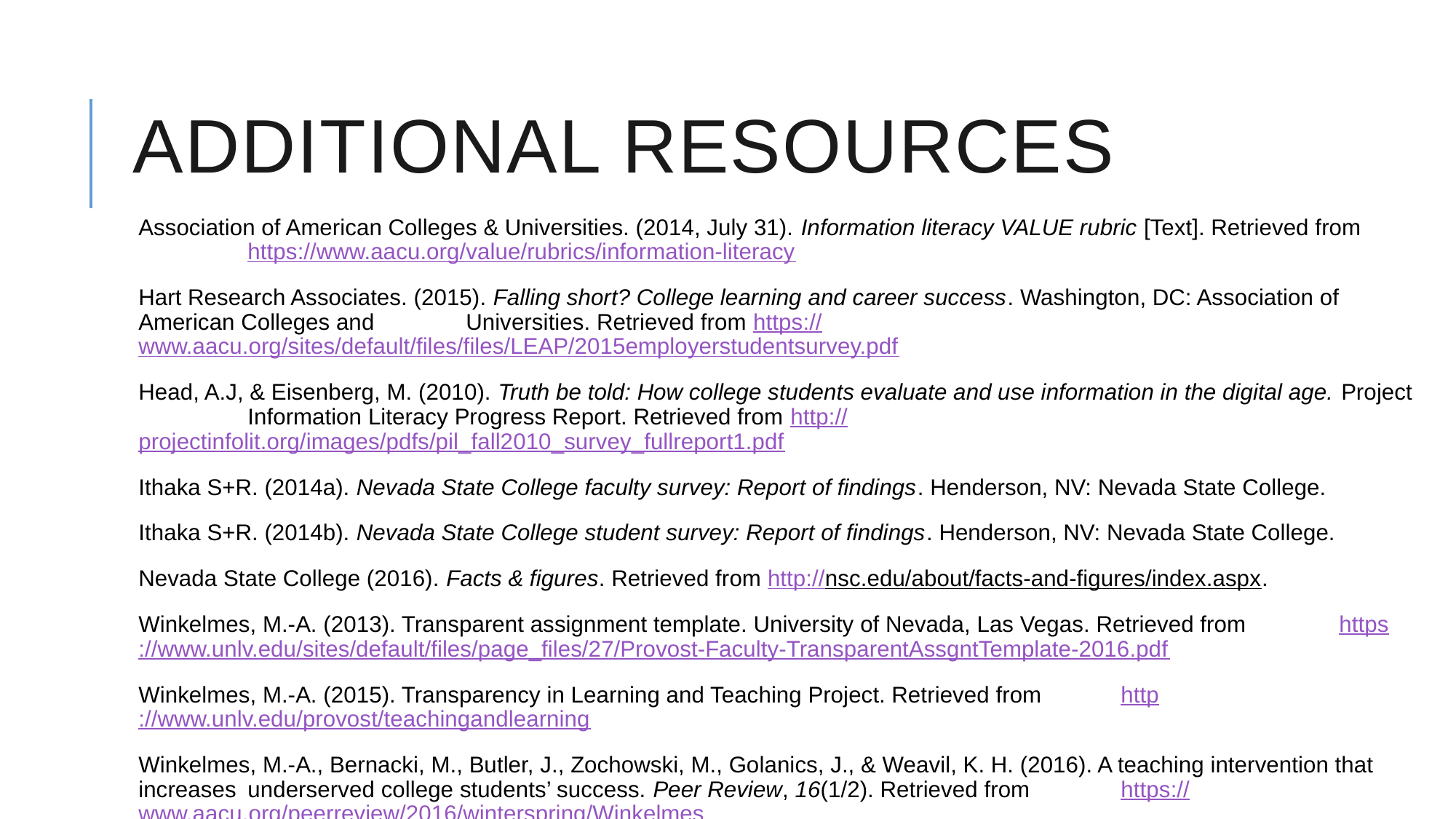

# Additional Resources
Association of American Colleges & Universities. (2014, July 31). Information literacy VALUE rubric [Text]. Retrieved from 	https://www.aacu.org/value/rubrics/information-literacy
Hart Research Associates. (2015). Falling short? College learning and career success. Washington, DC: Association of American Colleges and 	Universities. Retrieved from https://www.aacu.org/sites/default/files/files/LEAP/2015employerstudentsurvey.pdf
Head, A.J, & Eisenberg, M. (2010). Truth be told: How college students evaluate and use information in the digital age. Project 	Information Literacy Progress Report. Retrieved from http://projectinfolit.org/images/pdfs/pil_fall2010_survey_fullreport1.pdf
Ithaka S+R. (2014a). Nevada State College faculty survey: Report of findings. Henderson, NV: Nevada State College.
Ithaka S+R. (2014b). Nevada State College student survey: Report of findings. Henderson, NV: Nevada State College.
Nevada State College (2016). Facts & figures. Retrieved from http://nsc.edu/about/facts-and-figures/index.aspx.
Winkelmes, M.-A. (2013). Transparent assignment template. University of Nevada, Las Vegas. Retrieved from 	https://www.unlv.edu/sites/default/files/page_files/27/Provost-Faculty-TransparentAssgntTemplate-2016.pdf
Winkelmes, M.-A. (2015). Transparency in Learning and Teaching Project. Retrieved from 	http://www.unlv.edu/provost/teachingandlearning
Winkelmes, M.-A., Bernacki, M., Butler, J., Zochowski, M., Golanics, J., & Weavil, K. H. (2016). A teaching intervention that increases 	underserved college students’ success. Peer Review, 16(1/2). Retrieved from 	https://www.aacu.org/peerreview/2016/winterspring/Winkelmes